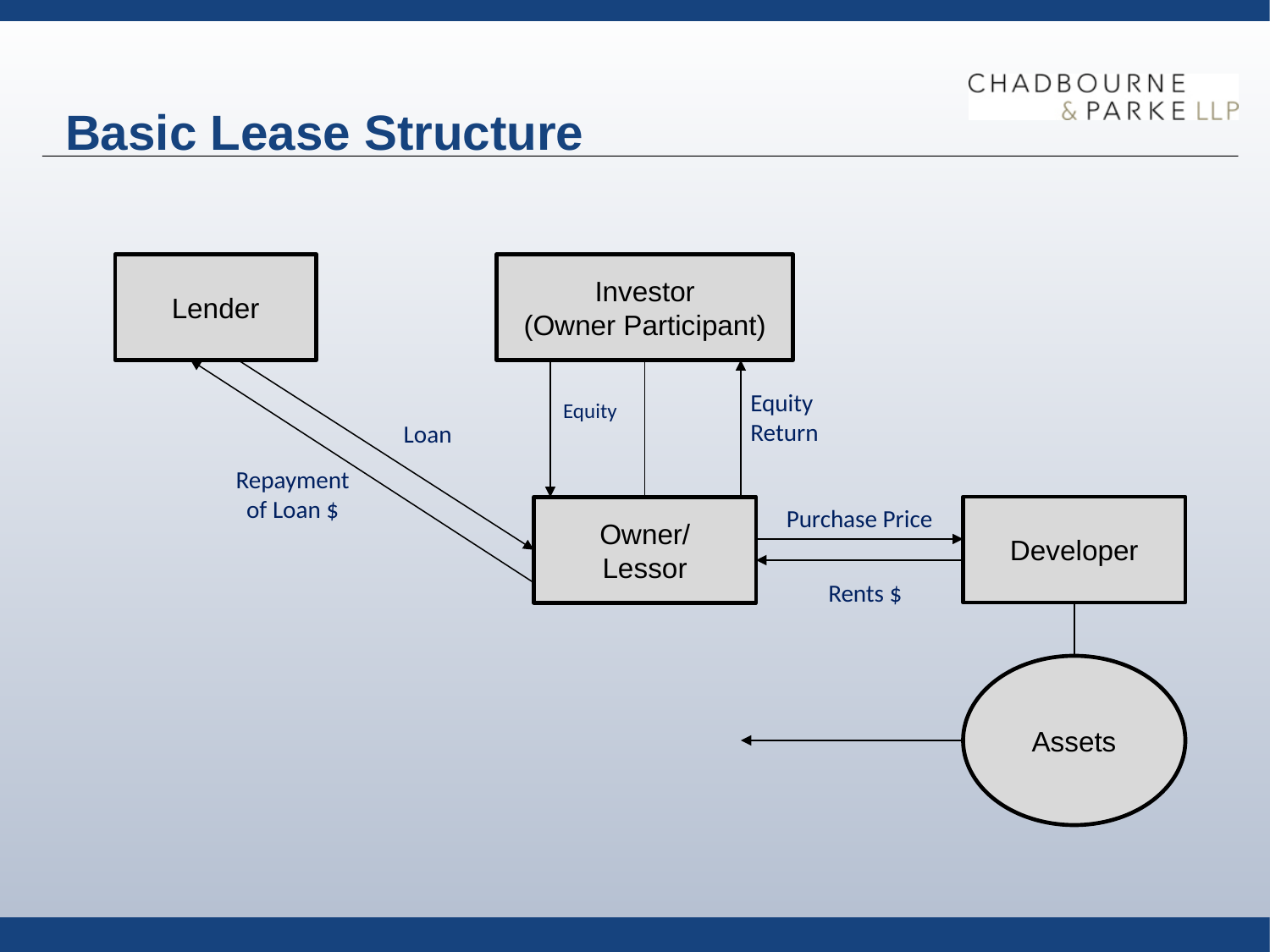

Basic Lease Structure
Lender
Investor
(Owner Participant)
Equity
Return
Equity
Loan
Repayment
of Loan $
Developer
Purchase Price
Owner/
Lessor
Rents $
Assets